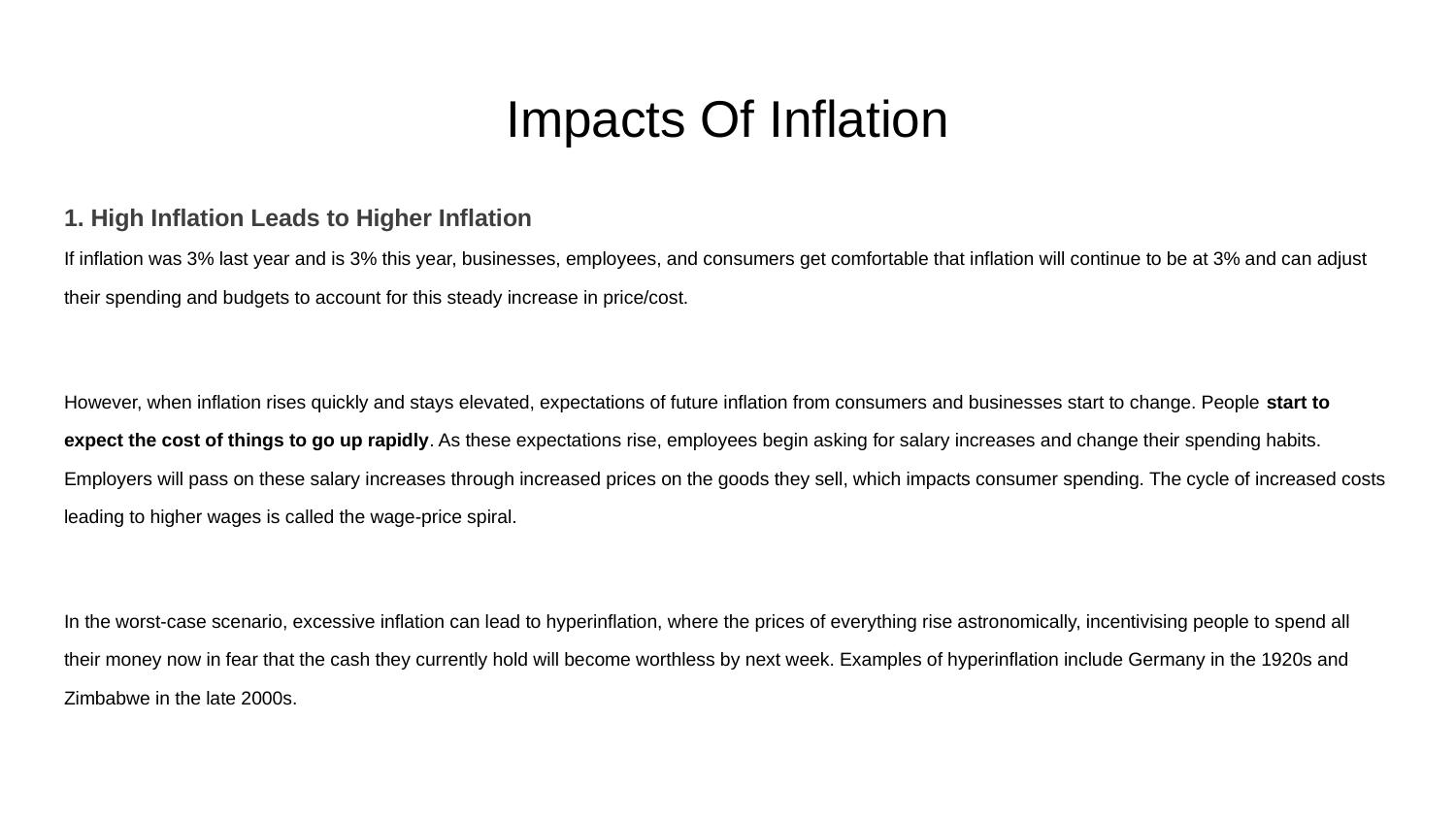

# Impacts Of Inflation
1. High Inflation Leads to Higher Inflation
If inflation was 3% last year and is 3% this year, businesses, employees, and consumers get comfortable that inflation will continue to be at 3% and can adjust their spending and budgets to account for this steady increase in price/cost.

However, when inflation rises quickly and stays elevated, expectations of future inflation from consumers and businesses start to change. People start to expect the cost of things to go up rapidly. As these expectations rise, employees begin asking for salary increases and change their spending habits. Employers will pass on these salary increases through increased prices on the goods they sell, which impacts consumer spending. The cycle of increased costs leading to higher wages is called the wage-price spiral.

In the worst-case scenario, excessive inflation can lead to hyperinflation, where the prices of everything rise astronomically, incentivising people to spend all their money now in fear that the cash they currently hold will become worthless by next week. Examples of hyperinflation include Germany in the 1920s and Zimbabwe in the late 2000s.